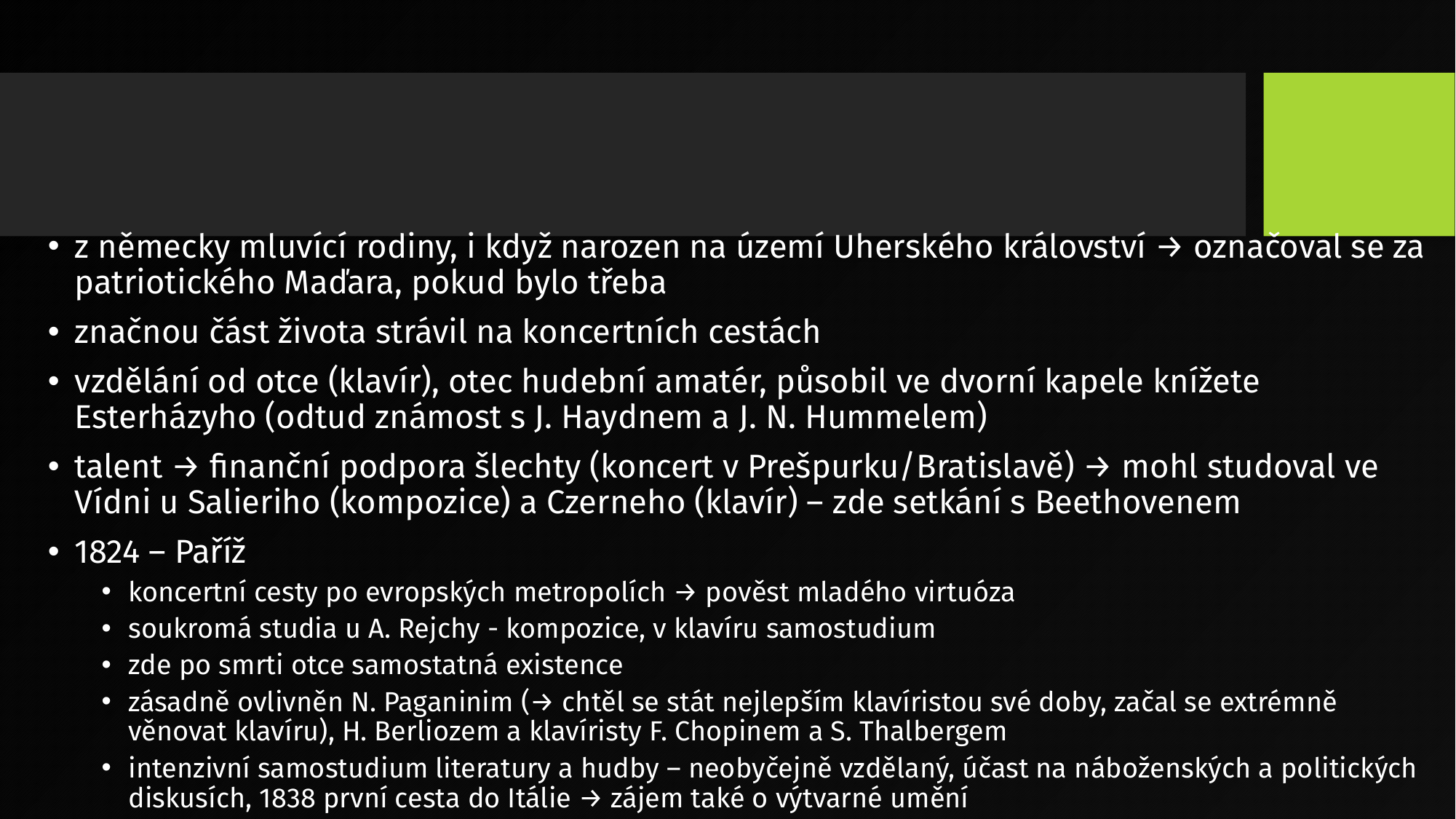

#
z německy mluvící rodiny, i když narozen na území Uherského království → označoval se za patriotického Maďara, pokud bylo třeba
značnou část života strávil na koncertních cestách
vzdělání od otce (klavír), otec hudební amatér, působil ve dvorní kapele knížete Esterházyho (odtud známost s J. Haydnem a J. N. Hummelem)
talent → finanční podpora šlechty (koncert v Prešpurku/Bratislavě) → mohl studoval ve Vídni u Salieriho (kompozice) a Czerneho (klavír) – zde setkání s Beethovenem
1824 – Paříž
koncertní cesty po evropských metropolích → pověst mladého virtuóza
soukromá studia u A. Rejchy - kompozice, v klavíru samostudium
zde po smrti otce samostatná existence
zásadně ovlivněn N. Paganinim (→ chtěl se stát nejlepším klavíristou své doby, začal se extrémně věnovat klavíru), H. Berliozem a klavíristy F. Chopinem a S. Thalbergem
intenzivní samostudium literatury a hudby – neobyčejně vzdělaný, účast na náboženských a politických diskusích, 1838 první cesta do Itálie → zájem také o výtvarné umění